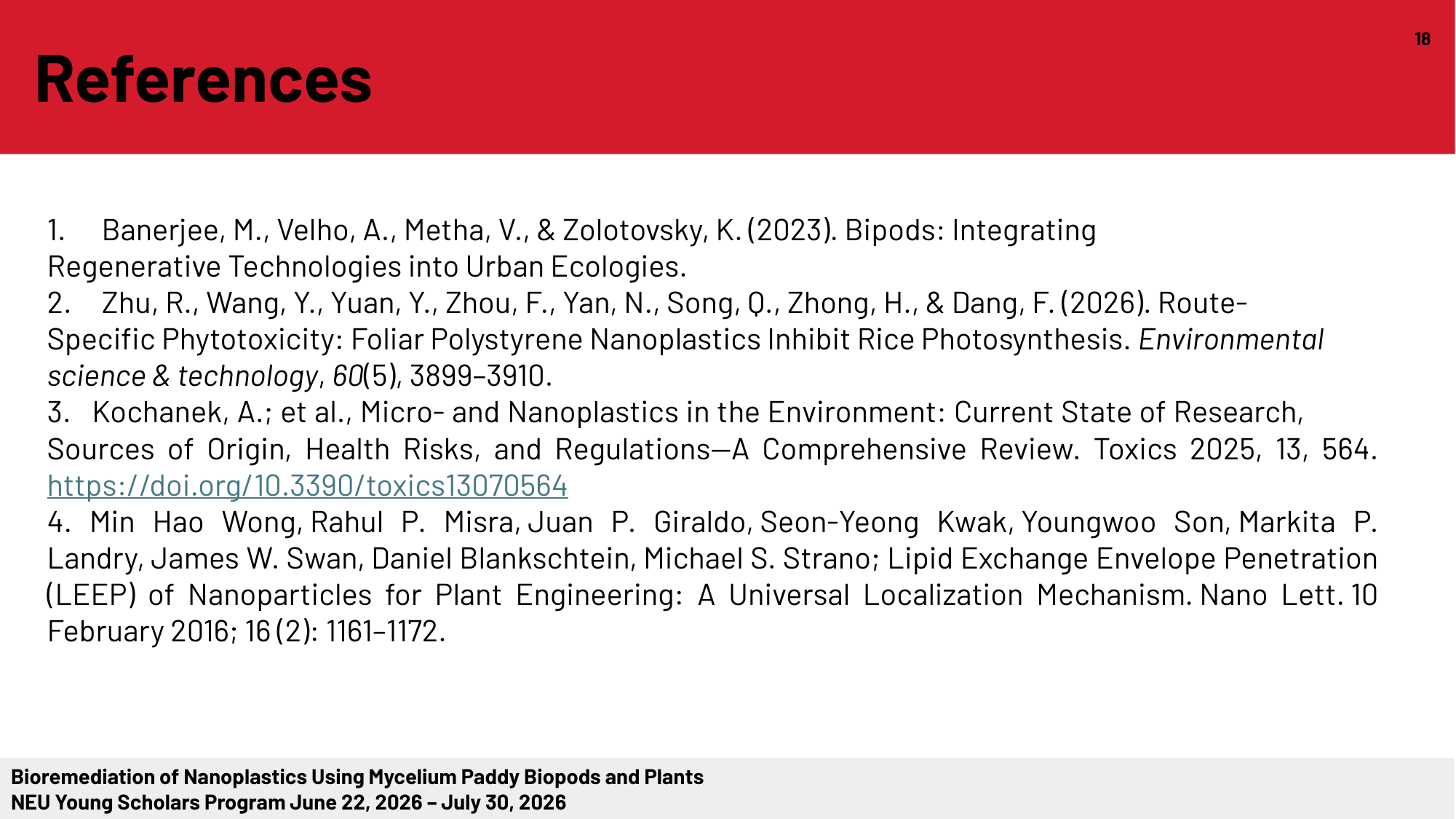

# References
18
Banerjee, M., Velho, A., Metha, V., & Zolotovsky, K. (2023). Bipods: Integrating
Regenerative Technologies into Urban Ecologies.
2.     Zhu, R., Wang, Y., Yuan, Y., Zhou, F., Yan, N., Song, Q., Zhong, H., & Dang, F. (2026). Route-
Specific Phytotoxicity: Foliar Polystyrene Nanoplastics Inhibit Rice Photosynthesis. Environmental
science & technology, 60(5), 3899–3910.
3.   Kochanek, A.; et al., Micro- and Nanoplastics in the Environment: Current State of Research,    Sources of Origin, Health Risks, and Regulations—A Comprehensive Review. Toxics 2025, 13, 564. https://doi.org/10.3390/toxics13070564
4. Min Hao Wong, Rahul P. Misra, Juan P. Giraldo, Seon-Yeong Kwak, Youngwoo Son, Markita P. Landry, James W. Swan, Daniel Blankschtein, Michael S. Strano; Lipid Exchange Envelope Penetration (LEEP) of Nanoparticles for Plant Engineering: A Universal Localization Mechanism. Nano Lett. 10 February 2016; 16 (2): 1161–1172.

Bioremediation of Nanoplastics Using Mycelium Paddy Biopods and Plants
NEU Young Scholars Program June 22, 2026 – July 30, 2026